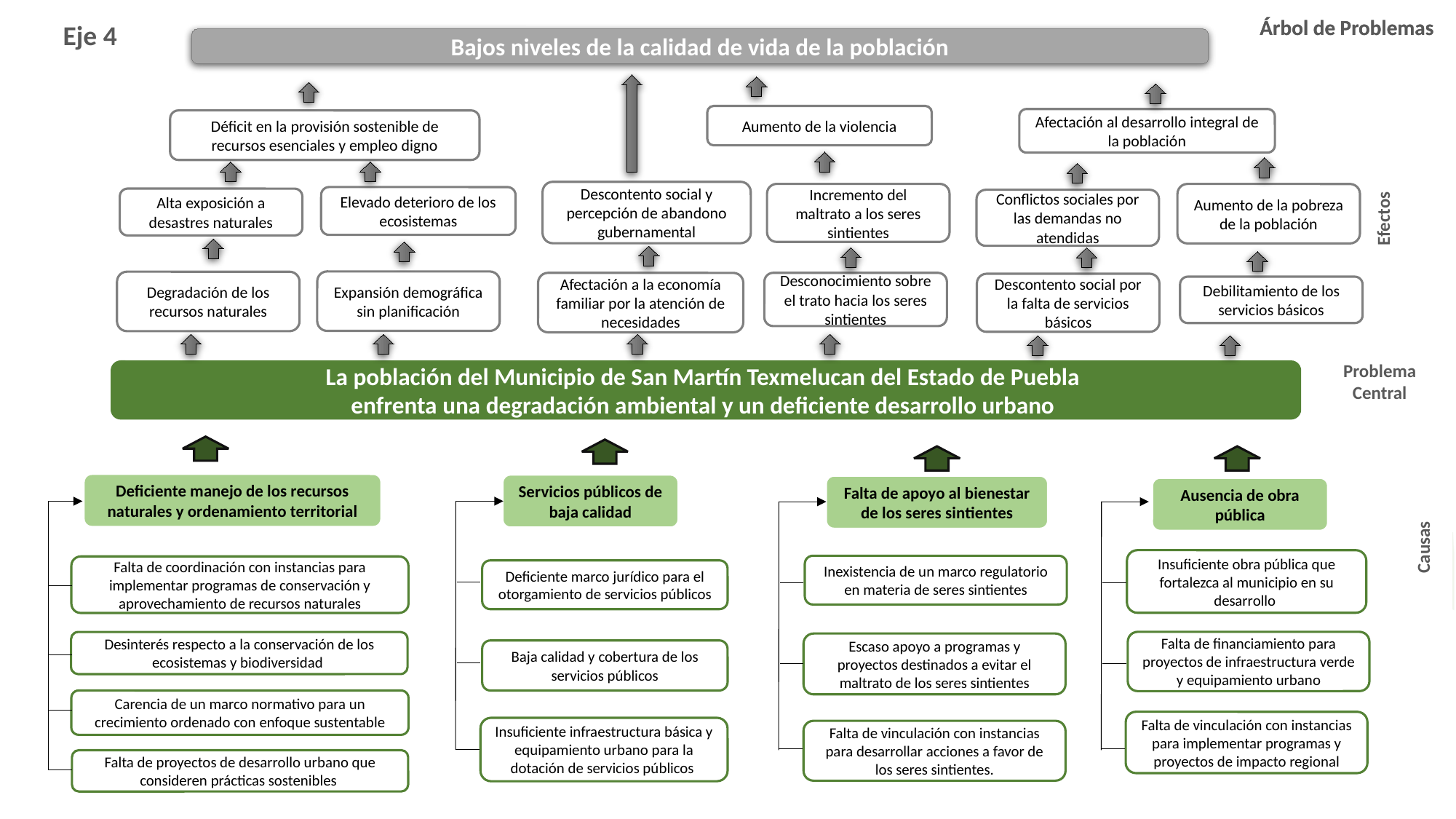

Árbol de Problemas
Árbol de Problemas

Eje 4
Bajos niveles de la calidad de vida de la población

Aumento de la violencia
Afectación al desarrollo integral de la población
Déficit en la provisión sostenible de recursos esenciales y empleo digno

Efectos
Descontento social y percepción de abandono gubernamental
Incremento del maltrato a los seres sintientes
Aumento de la pobreza de la población
Elevado deterioro de los ecosistemas
Alta exposición a desastres naturales
Conflictos sociales por las demandas no atendidas

Expansión demográfica sin planificación
Degradación de los recursos naturales
Desconocimiento sobre el trato hacia los seres sintientes
Afectación a la economía familiar por la atención de necesidades
Descontento social por la falta de servicios básicos
Debilitamiento de los servicios básicos

Problema Central
La población del Municipio de San Martín Texmelucan del Estado de Puebla
enfrenta una degradación ambiental y un deficiente desarrollo urbano

Deficiente manejo de los recursos naturales y ordenamiento territorial
Servicios públicos de baja calidad
Falta de apoyo al bienestar de los seres sintientes
Ausencia de obra pública
Causas
Insuficiente obra pública que fortalezca al municipio en su desarrollo
Inexistencia de un marco regulatorio en materia de seres sintientes
Falta de coordinación con instancias para implementar programas de conservación y aprovechamiento de recursos naturales
Deficiente marco jurídico para el otorgamiento de servicios públicos
Falta de financiamiento para proyectos de infraestructura verde y equipamiento urbano
Desinterés respecto a la conservación de los ecosistemas y biodiversidad
Escaso apoyo a programas y proyectos destinados a evitar el maltrato de los seres sintientes
Baja calidad y cobertura de los servicios públicos
Carencia de un marco normativo para un crecimiento ordenado con enfoque sustentable
Falta de vinculación con instancias para implementar programas y proyectos de impacto regional
Insuficiente infraestructura básica y equipamiento urbano para la dotación de servicios públicos
Falta de vinculación con instancias para desarrollar acciones a favor de los seres sintientes.
Falta de proyectos de desarrollo urbano que consideren prácticas sostenibles